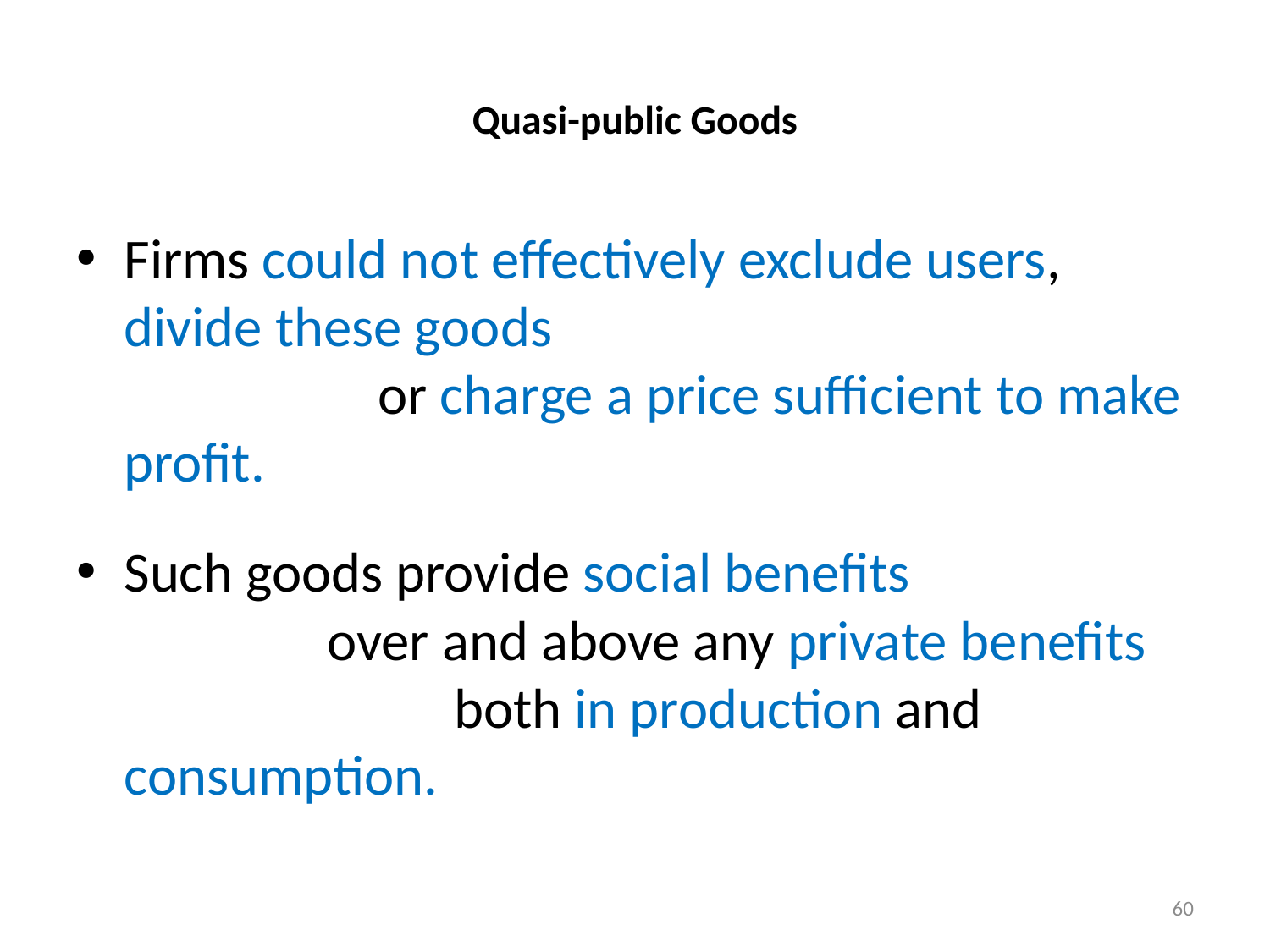

# Quasi-public Goods
Firms could not effectively exclude users, divide these goods                                                                       or charge a price sufficient to make profit.
Such goods provide social benefits                                       over and above any private benefits                              both in production and consumption.
60